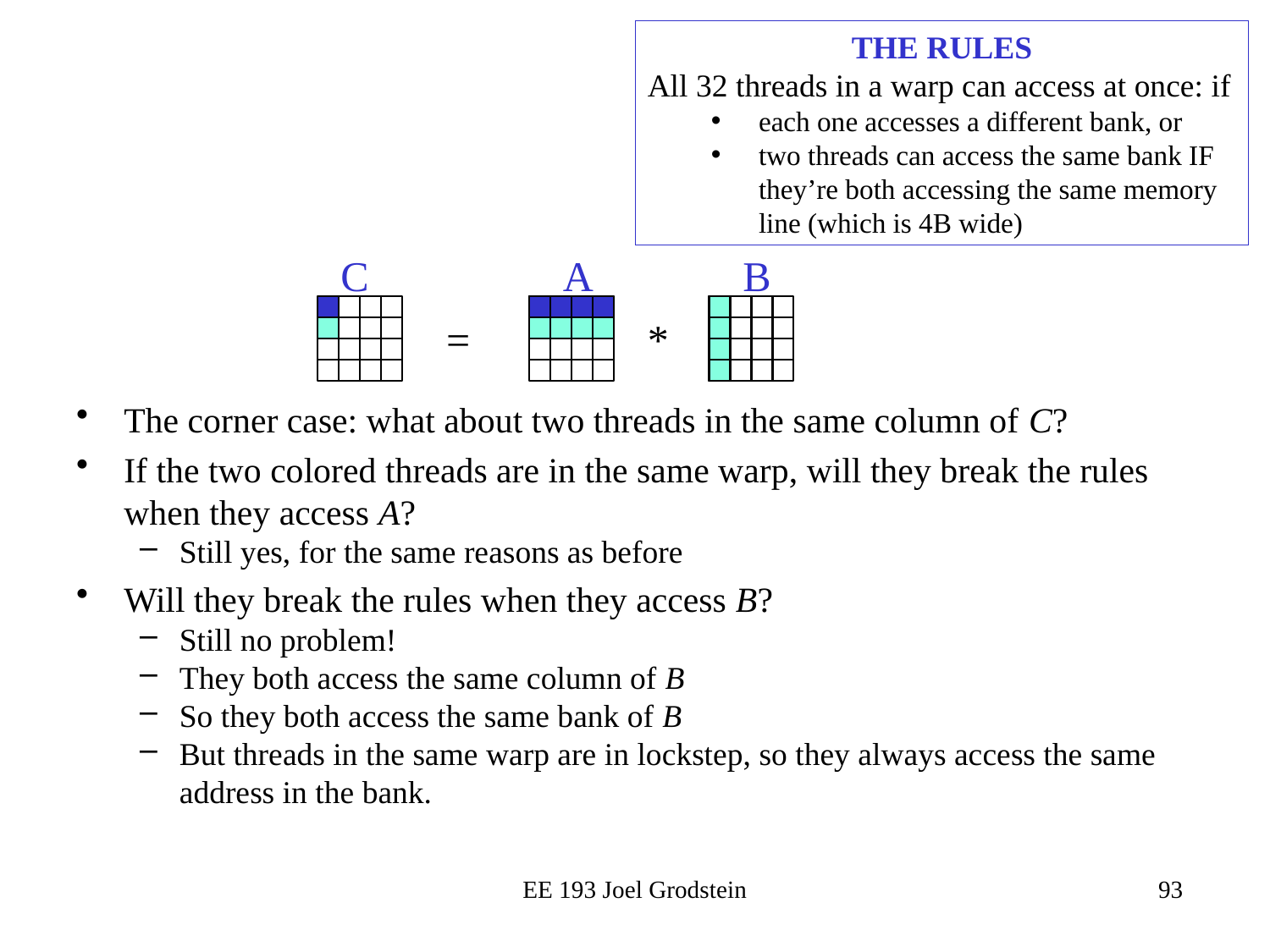

THE RULES
All 32 threads in a warp can access at once: if
each one accesses a different bank, or
two threads can access the same bank IF they’re both accessing the same memory line (which is 4B wide)
C
A
B

=
*

The corner case: what about two threads in the same column of C?
If the two colored threads are in the same warp, will they break the rules when they access A?
Still yes, for the same reasons as before
Will they break the rules when they access B?
Still no problem!
They both access the same column of B
So they both access the same bank of B
But threads in the same warp are in lockstep, so they always access the same address in the bank.
EE 193 Joel Grodstein